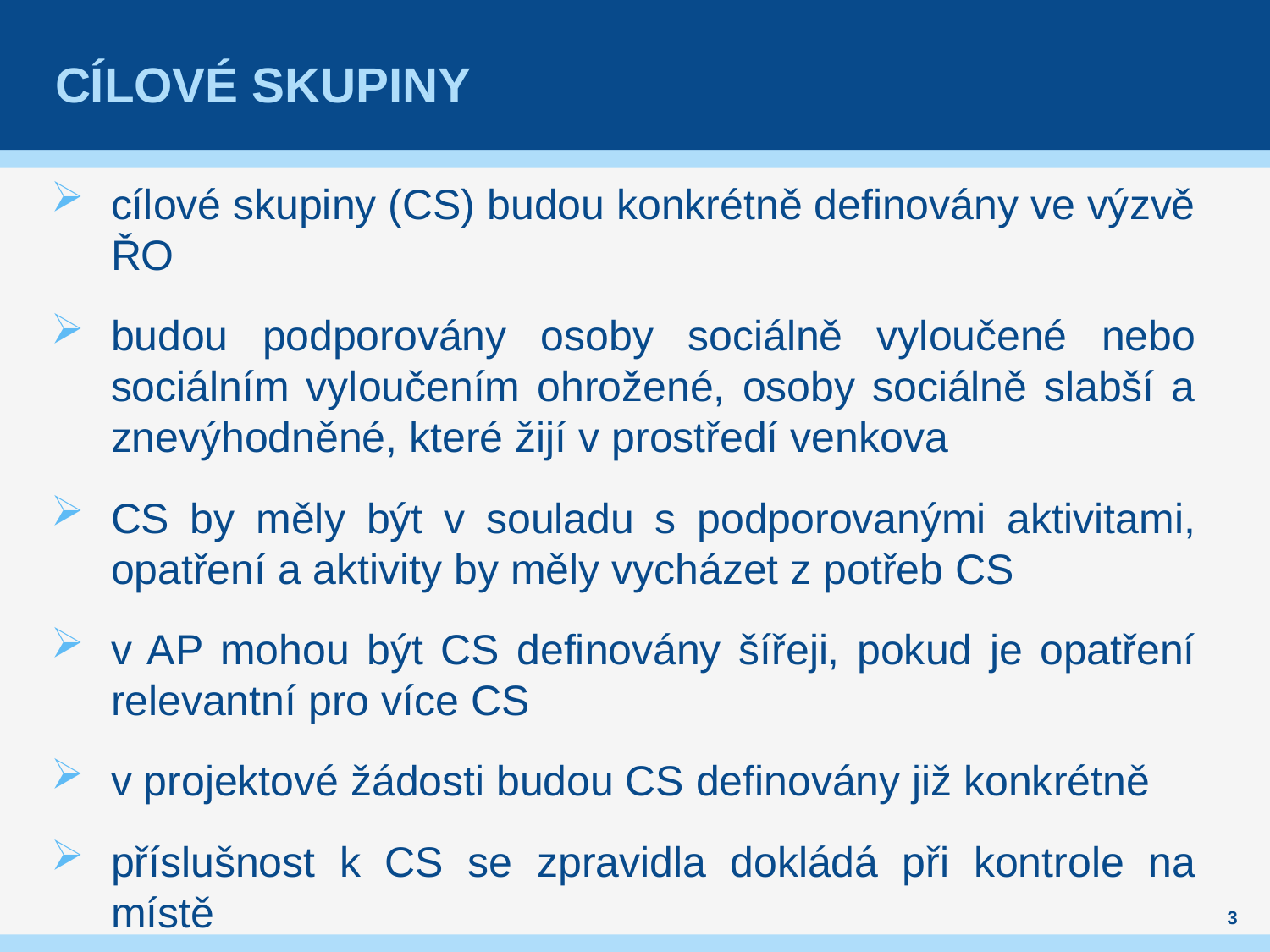

# cílové skupiny

cílové skupiny (CS) budou konkrétně definovány ve výzvě ŘO
budou podporovány osoby sociálně vyloučené nebo sociálním vyloučením ohrožené, osoby sociálně slabší a znevýhodněné, které žijí v prostředí venkova
CS by měly být v souladu s podporovanými aktivitami, opatření a aktivity by měly vycházet z potřeb CS
v AP mohou být CS definovány šířeji, pokud je opatření relevantní pro více CS
v projektové žádosti budou CS definovány již konkrétně
příslušnost k CS se zpravidla dokládá při kontrole na místě
3